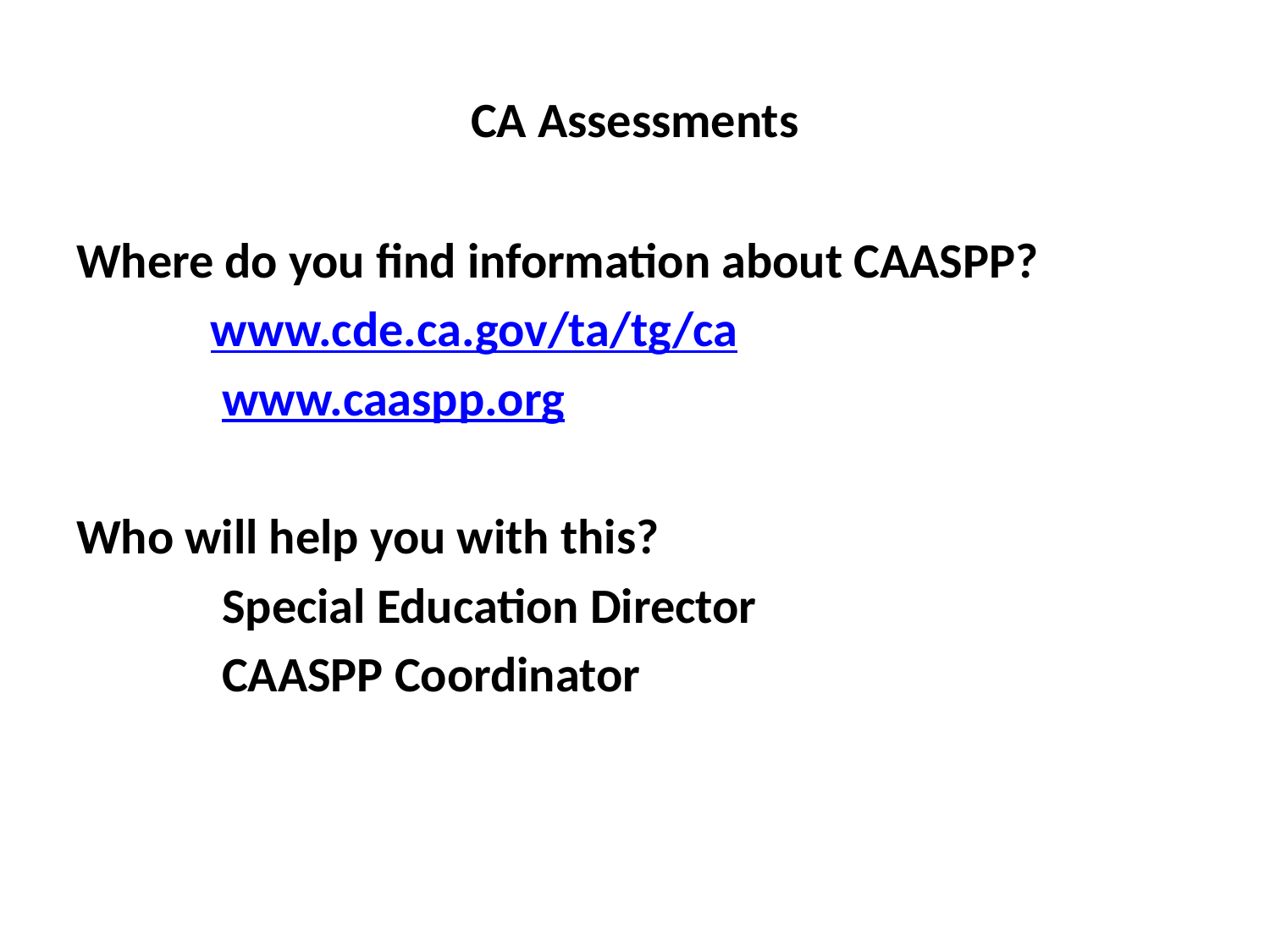

# CA Assessments
Where do you find information about CAASPP?
            www.cde.ca.gov/ta/tg/ca
             www.caaspp.org

Who will help you with this?
             Special Education Director
             CAASPP Coordinator